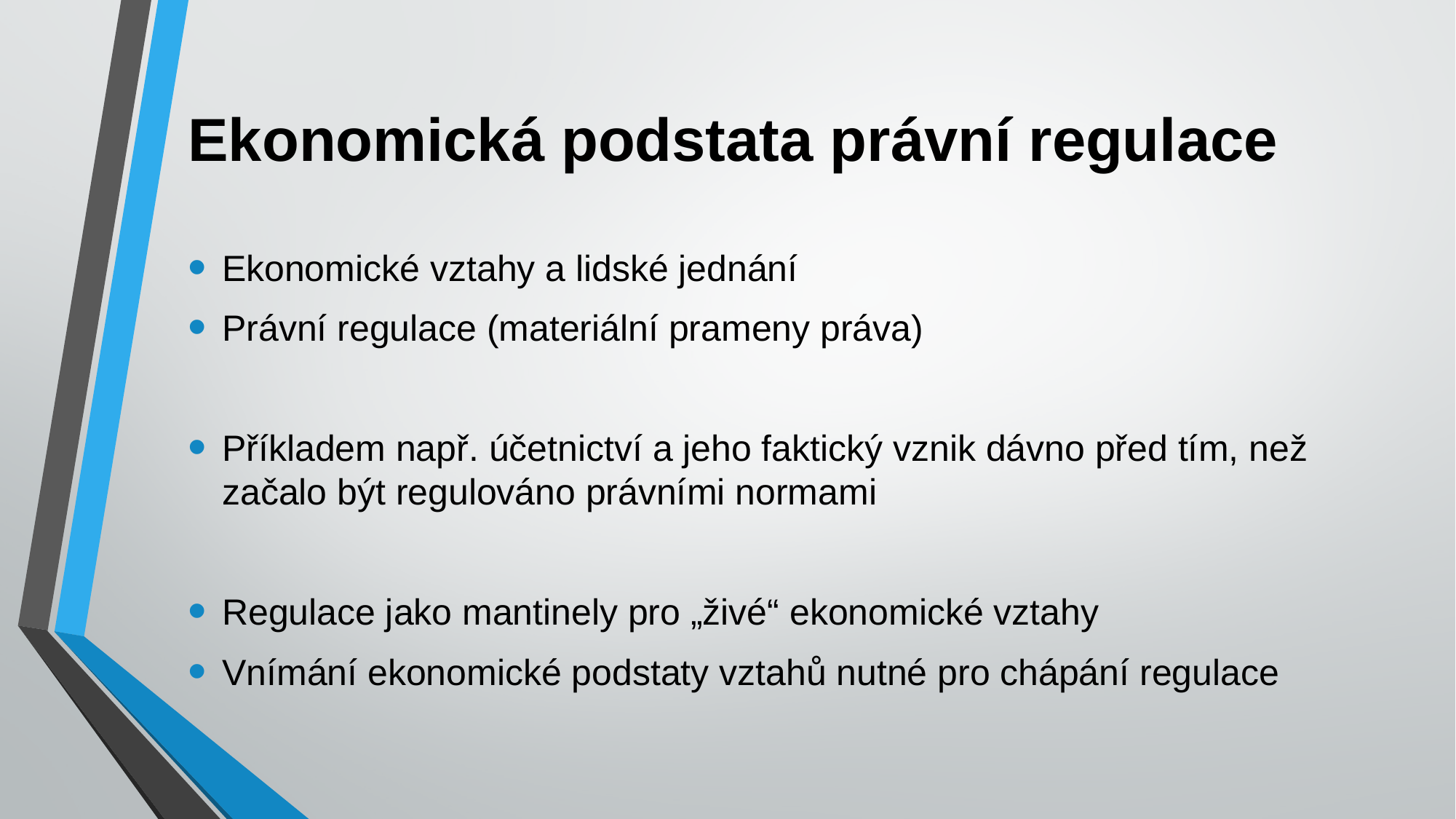

# Ekonomická podstata právní regulace
Ekonomické vztahy a lidské jednání
Právní regulace (materiální prameny práva)

Příkladem např. účetnictví a jeho faktický vznik dávno před tím, než začalo být regulováno právními normami

Regulace jako mantinely pro „živé“ ekonomické vztahy
Vnímání ekonomické podstaty vztahů nutné pro chápání regulace